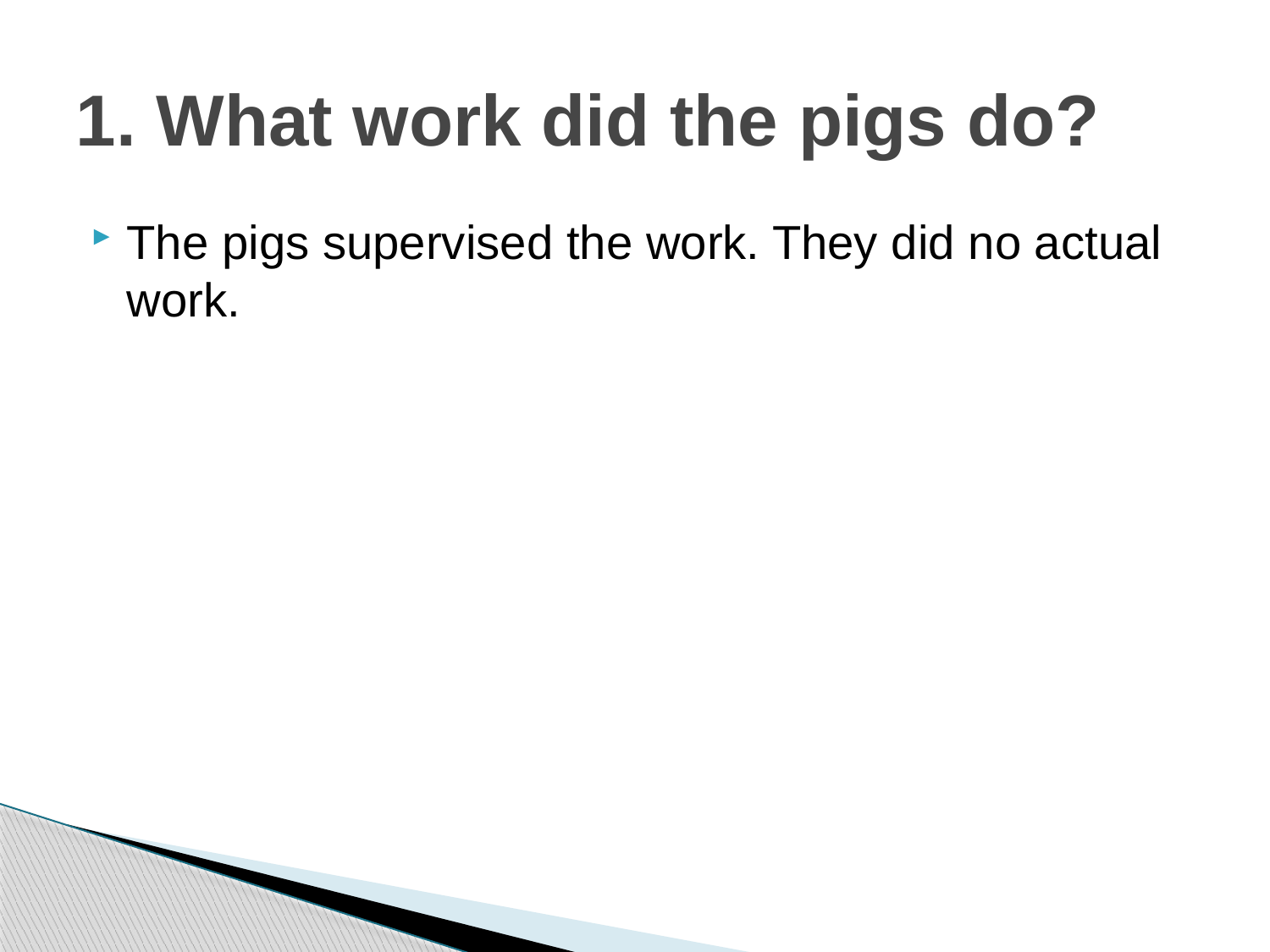

# 1. What work did the pigs do?
The pigs supervised the work. They did no actual work.